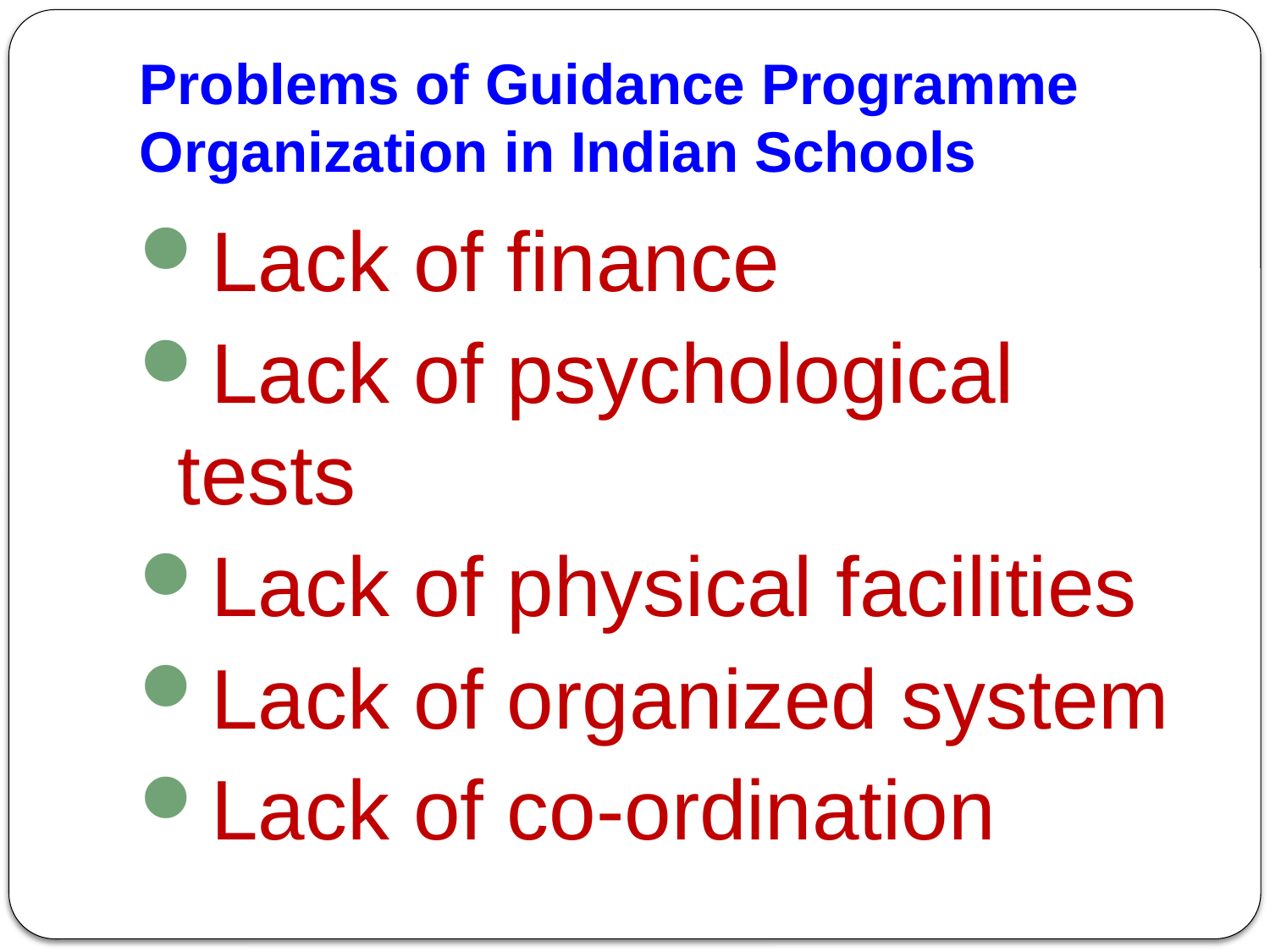

# Problems of Guidance Programme Organization in Indian Schools
Lack of finance
Lack of psychological tests
Lack of physical facilities
Lack of organized system
Lack of co-ordination